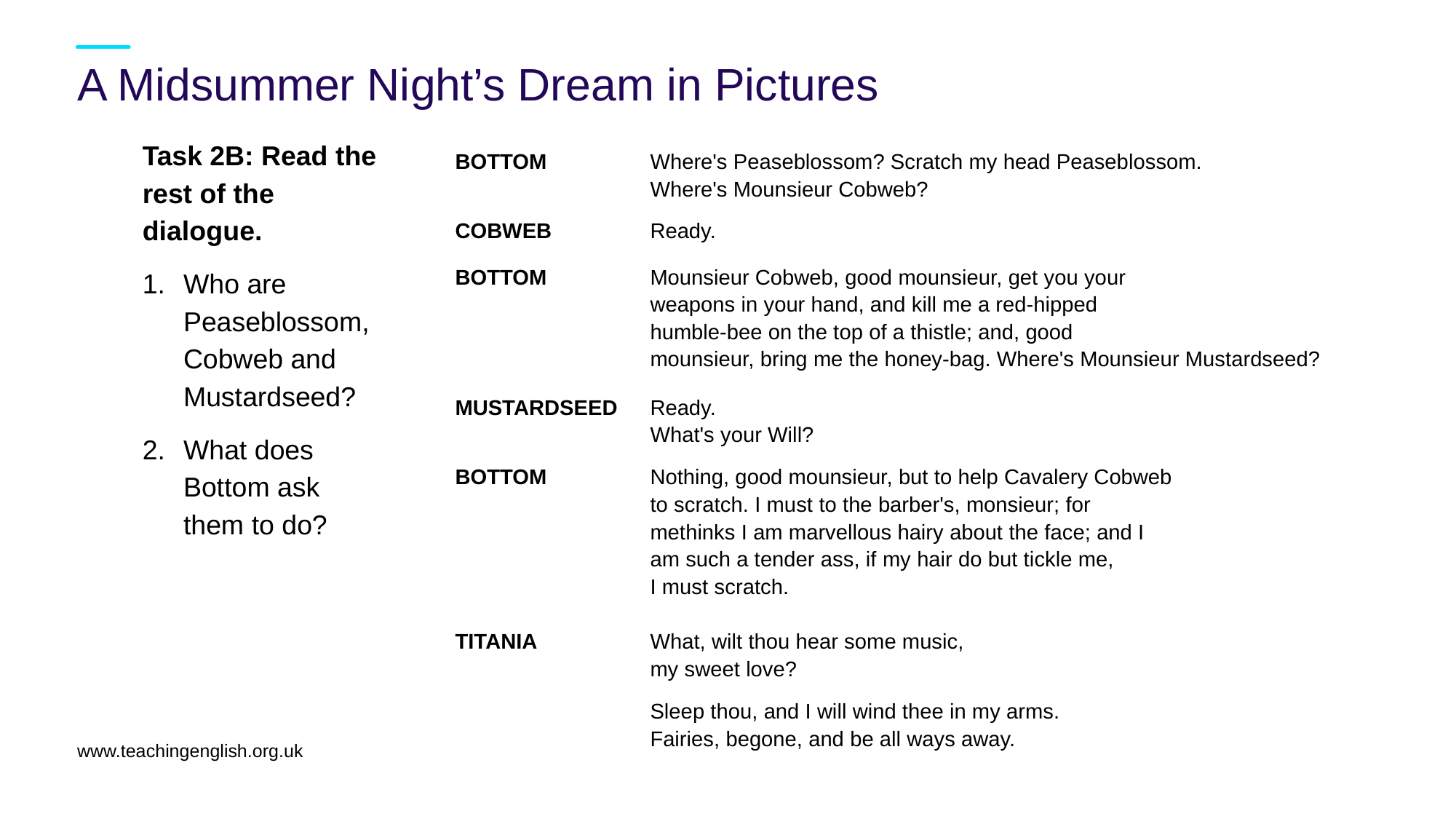

# A Midsummer Night’s Dream in Pictures
Task 2B: Read the rest of the dialogue.
Who are Peaseblossom, Cobweb and Mustardseed?
What does Bottom ask them to do?

| BOTTOM | Where's Peaseblossom? Scratch my head Peaseblossom. Where's Mounsieur Cobweb? |
| --- | --- |
| COBWEB | Ready. |
| BOTTOM | Mounsieur Cobweb, good mounsieur, get you your weapons in your hand, and kill me a red-hipped humble-bee on the top of a thistle; and, good mounsieur, bring me the honey-bag. Where's Mounsieur Mustardseed? |
| MUSTARDSEED | Ready. What's your Will? |
| BOTTOM | Nothing, good mounsieur, but to help Cavalery Cobweb to scratch. I must to the barber's, monsieur; for methinks I am marvellous hairy about the face; and I am such a tender ass, if my hair do but tickle me, I must scratch. |
| TITANIA | What, wilt thou hear some music, my sweet love? Sleep thou, and I will wind thee in my arms. Fairies, begone, and be all ways away. |

www.teachingenglish.org.uk